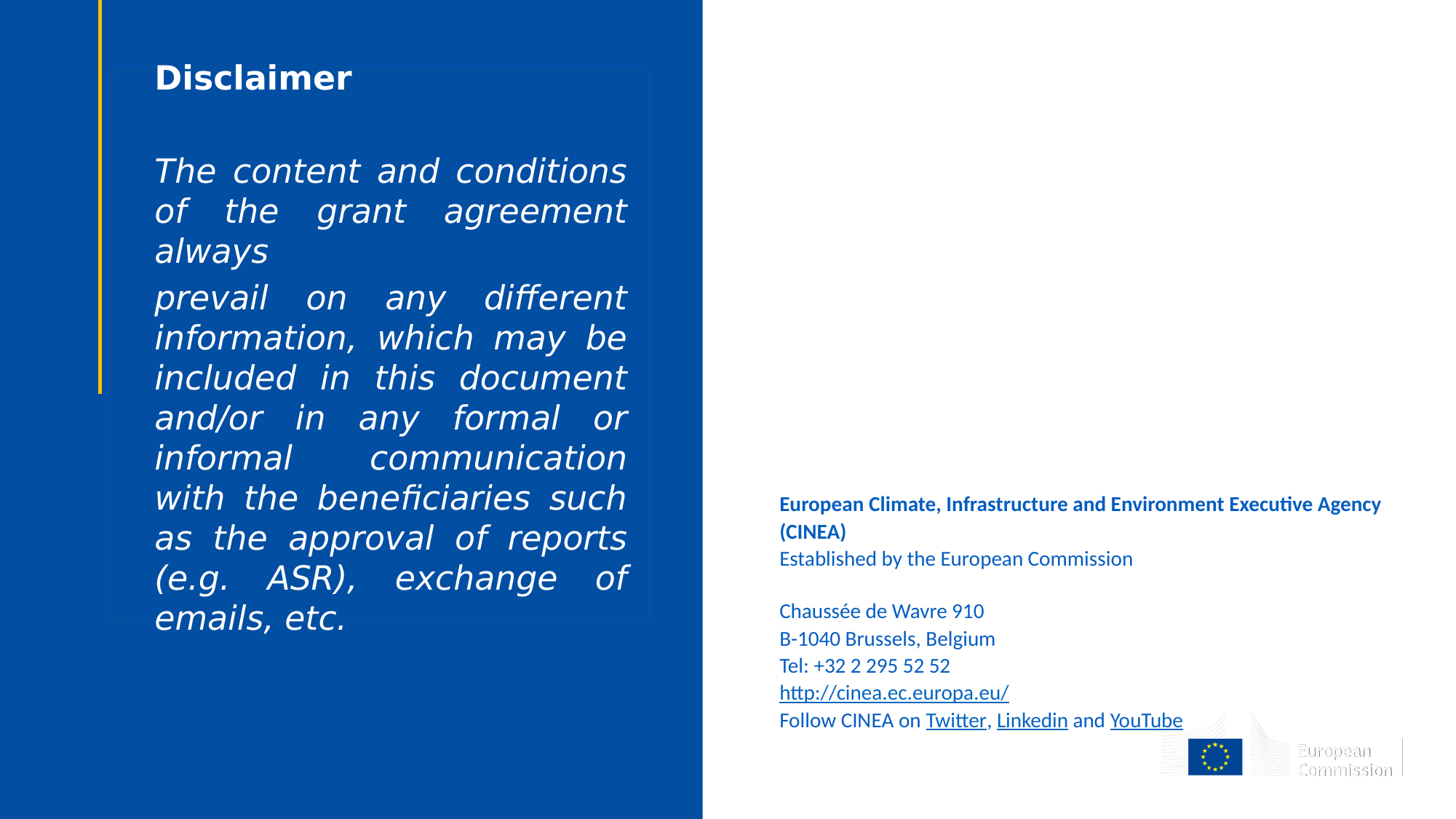

Disclaimer

The content and conditions of the grant agreement always
prevail on any different information, which may be included in this document and/or in any formal or informal communication with the beneficiaries such as the approval of reports (e.g. ASR), exchange of emails, etc.
European Climate, Infrastructure and Environment Executive Agency (CINEA)
Established by the European Commission
Chaussée de Wavre 910
B-1040 Brussels, Belgium
Tel: +32 2 295 52 52
http://cinea.ec.europa.eu/
Follow CINEA on Twitter, Linkedin and YouTube